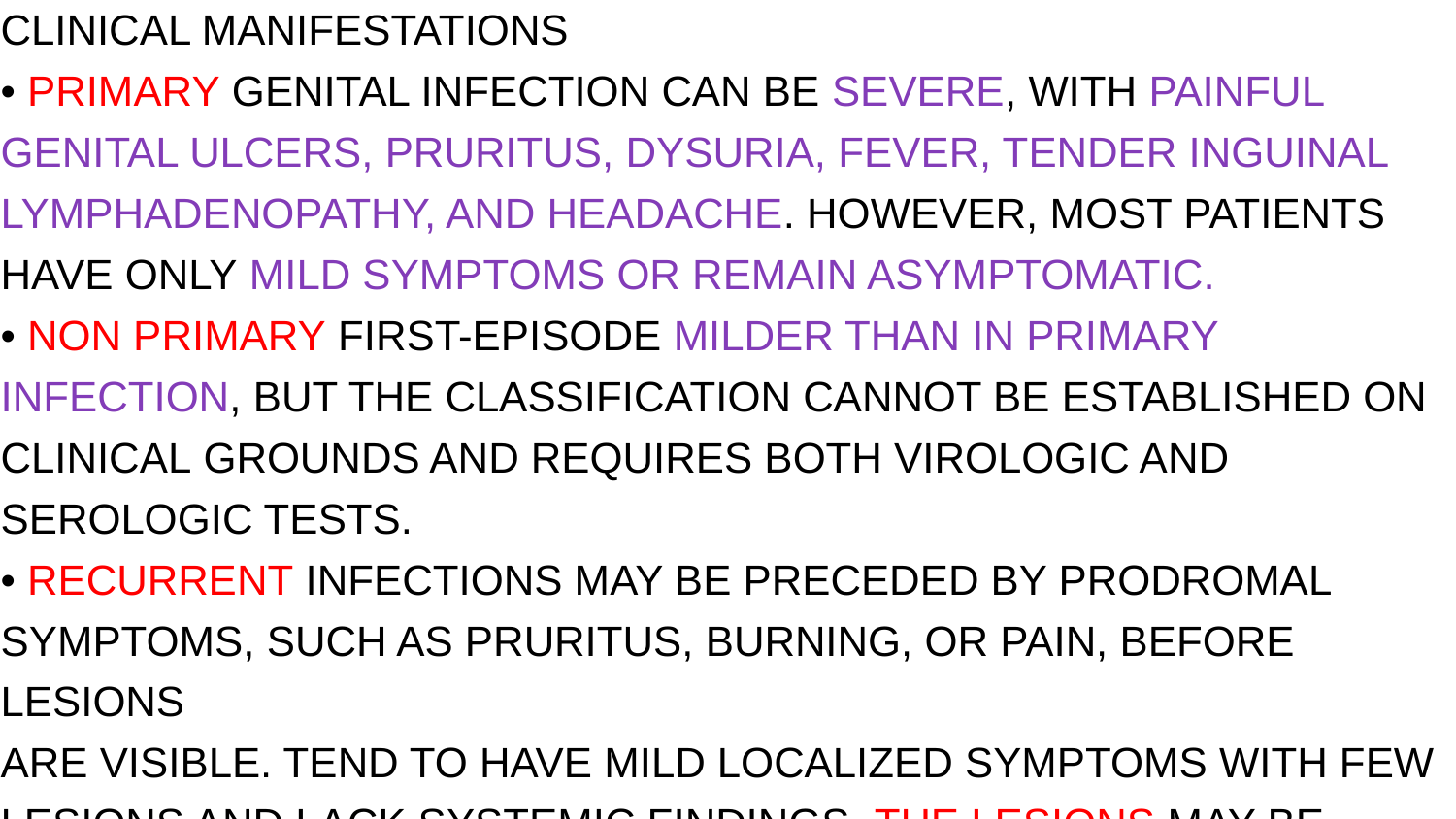

CLINICAL MANIFESTATIONS
• primary genital infection can be severe, with painful genital ulcers, pruritus, dysuria, fever, tender inguinal
lymphadenopathy, and headache. However, most patients
have only mild symptoms or remain asymptomatic.
• non primary first-episode milder than in primary infection, but the classification cannot be established on clinical grounds and requires both virologic and serologic tests.
• Recurrent infections may be preceded by prodromal
symptoms, such as pruritus, burning, or pain, before lesions
are visible. tend to have mild localized symptoms with few lesions and lack systemic findings. The lesions may be nontender or atypical in appearance (eg, fissure, vulvar irritation).